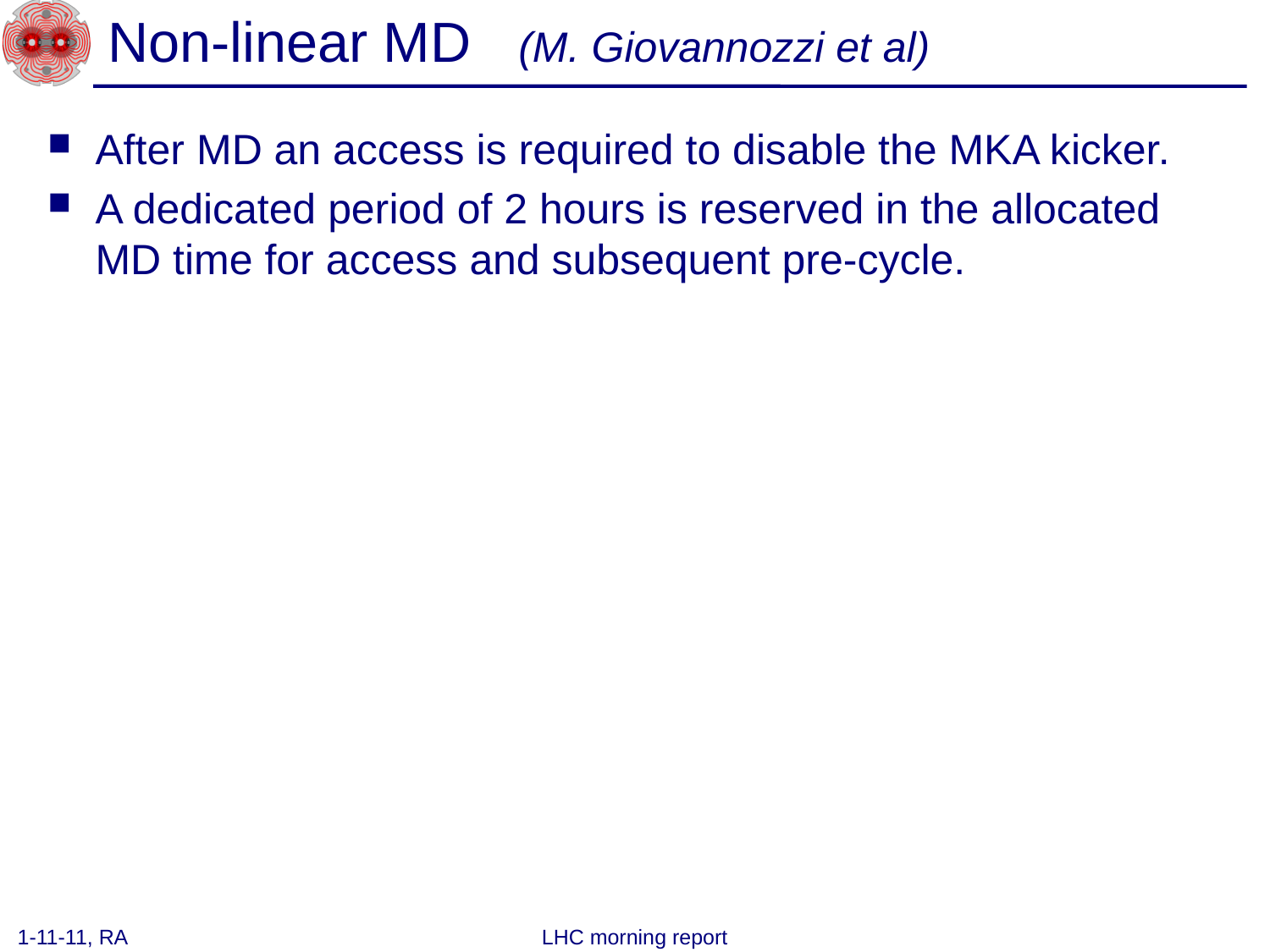

# Non-linear MD   (M. Giovannozzi et al)
After MD an access is required to disable the MKA kicker.
A dedicated period of 2 hours is reserved in the allocated MD time for access and subsequent pre-cycle.
1-11-11, RA
LHC morning report